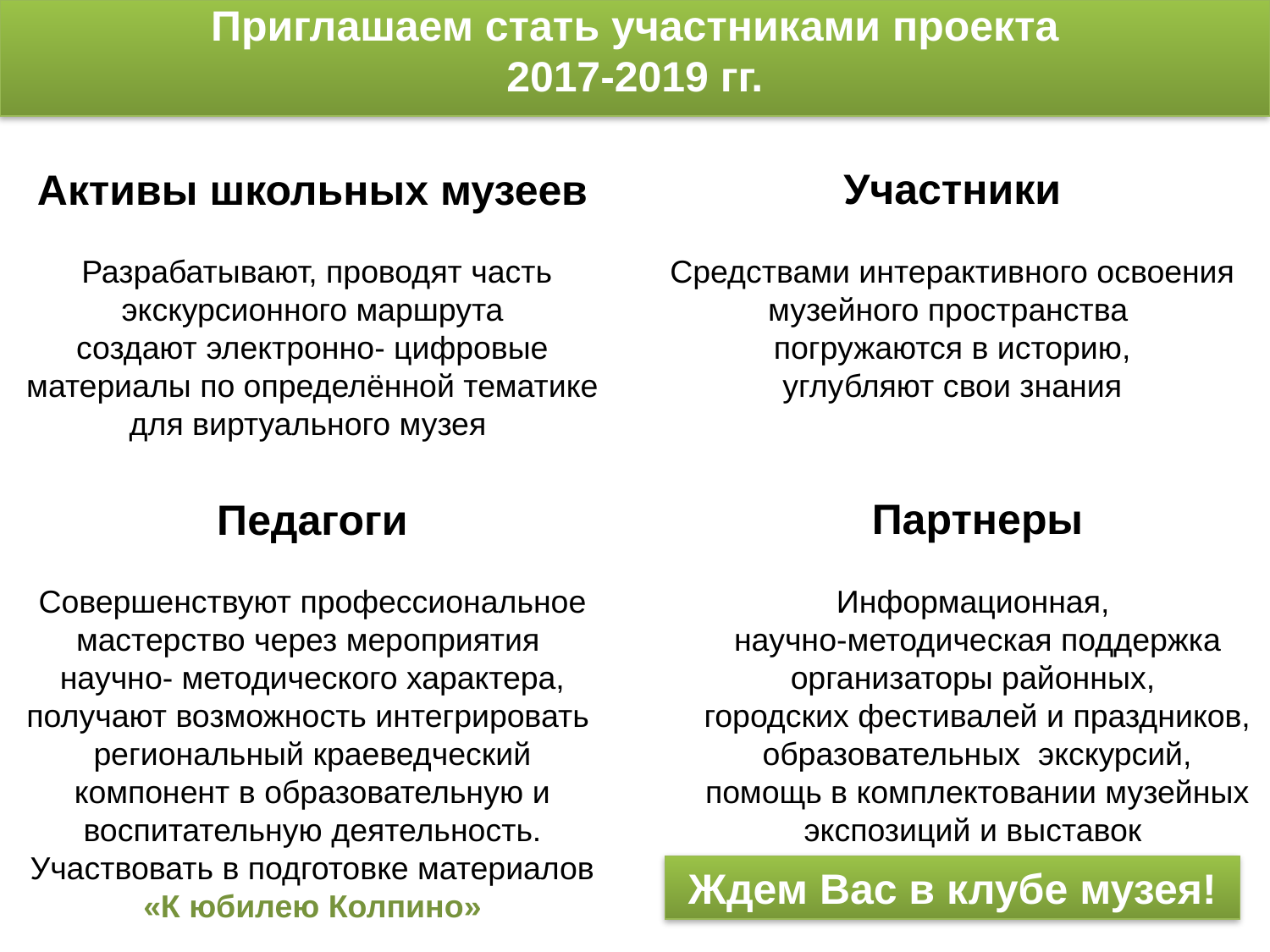

Активы школьных музеев

 Разрабатывают, проводят часть экскурсионного маршрута
создают электронно- цифровые материалы по определённой тематике для виртуального музея

Педагоги

Совершенствуют профессиональное мастерство через мероприятия
научно- методического характера,
получают возможность интегрировать  региональный краеведческий компонент в образовательную и воспитательную деятельность.
Участвовать в подготовке материалов
«К юбилею Колпино»

Приглашаем стать участниками проекта
2017-2019 гг.

Участники

Средствами интерактивного освоения музейного пространства
погружаются в историю,
углубляют свои знания

Партнеры

Информационная,
научно-методическая поддержка
организаторы районных,
городских фестивалей и праздников,
образовательных  экскурсий,
помощь в комплектовании музейных экспозиций и выставок
Ждем Вас в клубе музея!